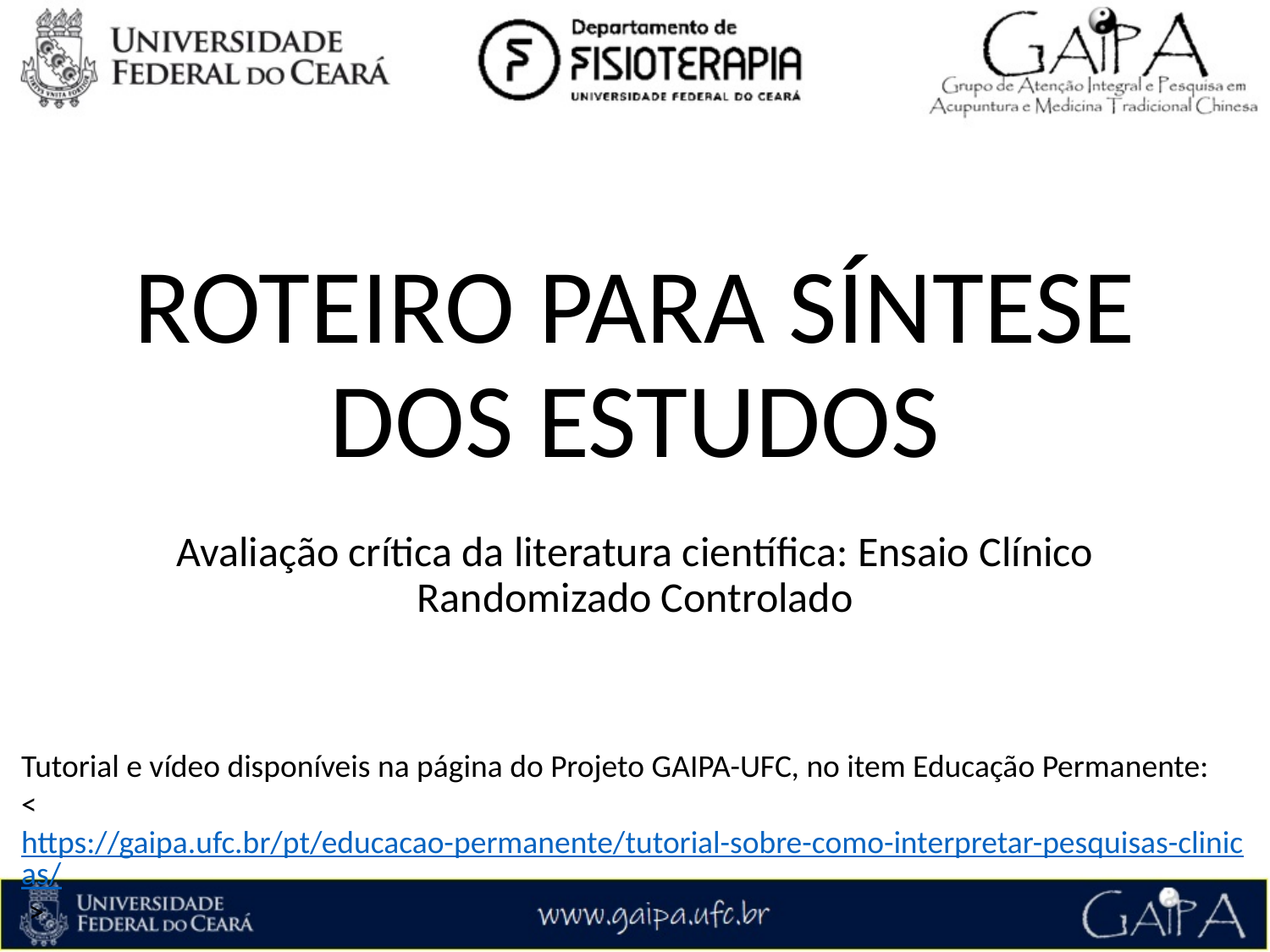

# ROTEIRO PARA SÍNTESE DOS ESTUDOS
Avaliação crítica da literatura científica: Ensaio Clínico Randomizado Controlado
Tutorial e vídeo disponíveis na página do Projeto GAIPA-UFC, no item Educação Permanente:
< https://gaipa.ufc.br/pt/educacao-permanente/tutorial-sobre-como-interpretar-pesquisas-clinicas/ >